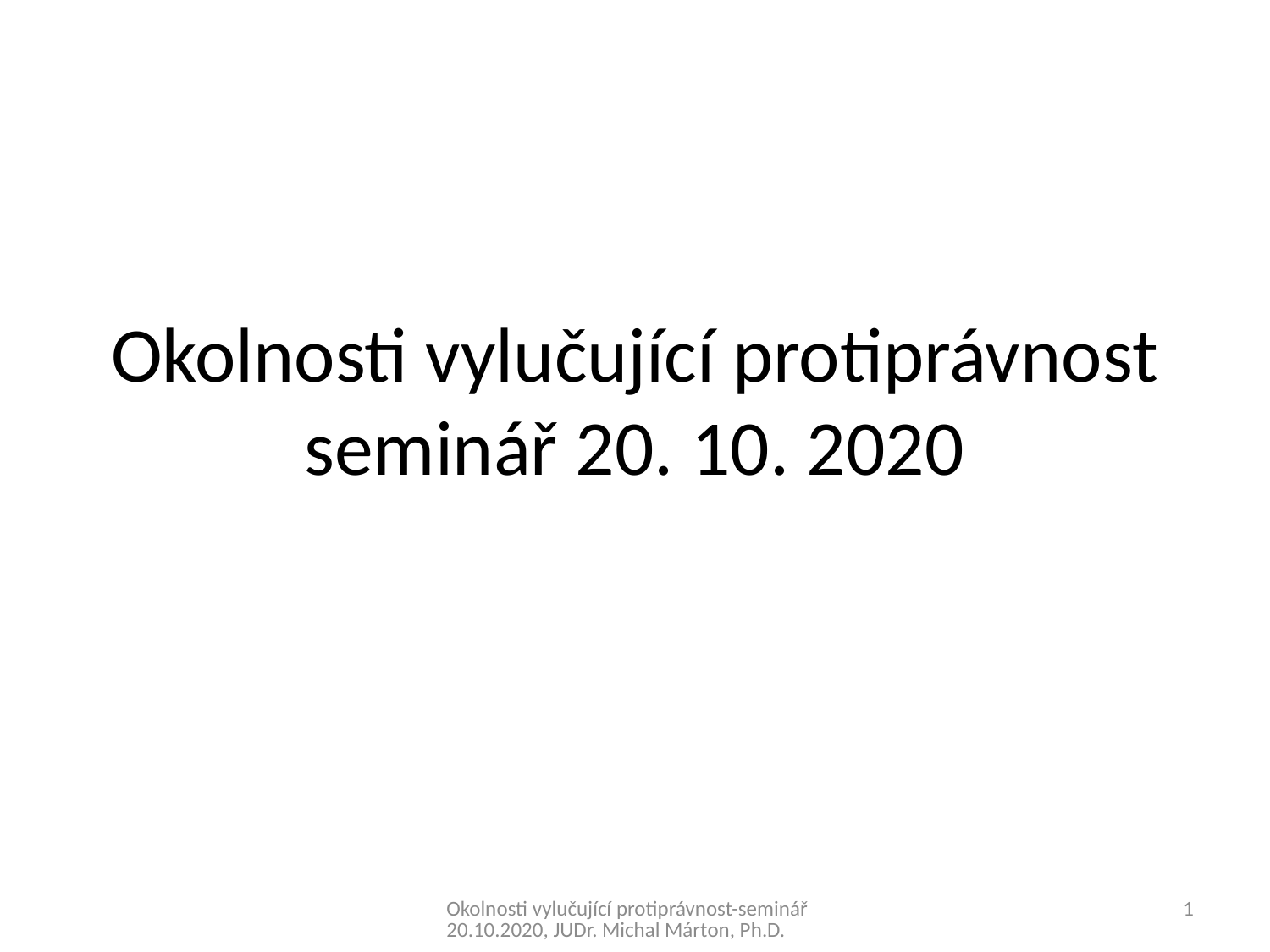

# Okolnosti vylučující protiprávnost seminář 20. 10. 2020

Okolnosti vylučující protiprávnost-seminář 20.10.2020, JUDr. Michal Márton, Ph.D.
1